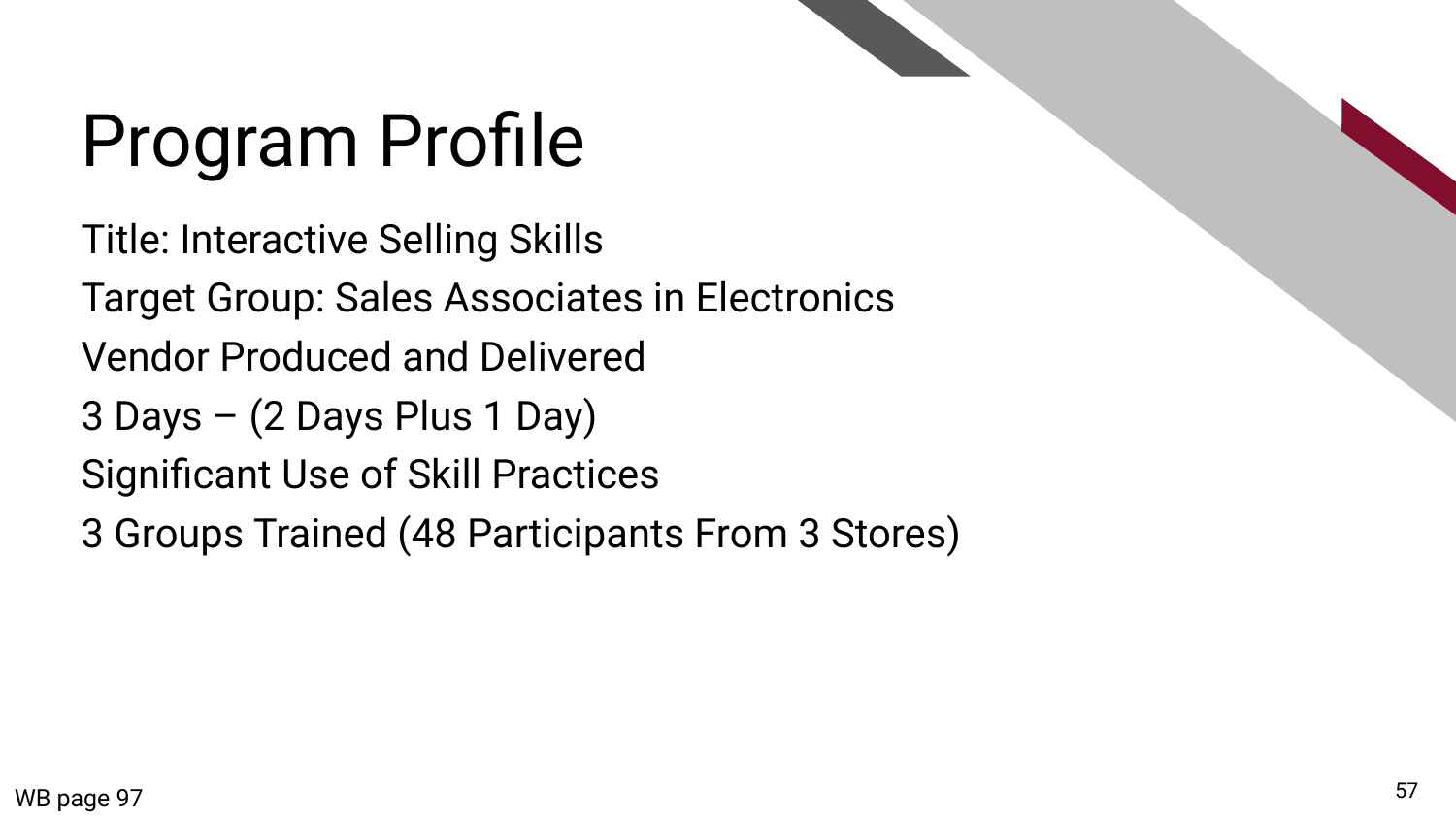

# Program Profile
Title: Interactive Selling Skills
Target Group: Sales Associates in Electronics
Vendor Produced and Delivered
3 Days – (2 Days Plus 1 Day)
Significant Use of Skill Practices
3 Groups Trained (48 Participants From 3 Stores)
WB page 97